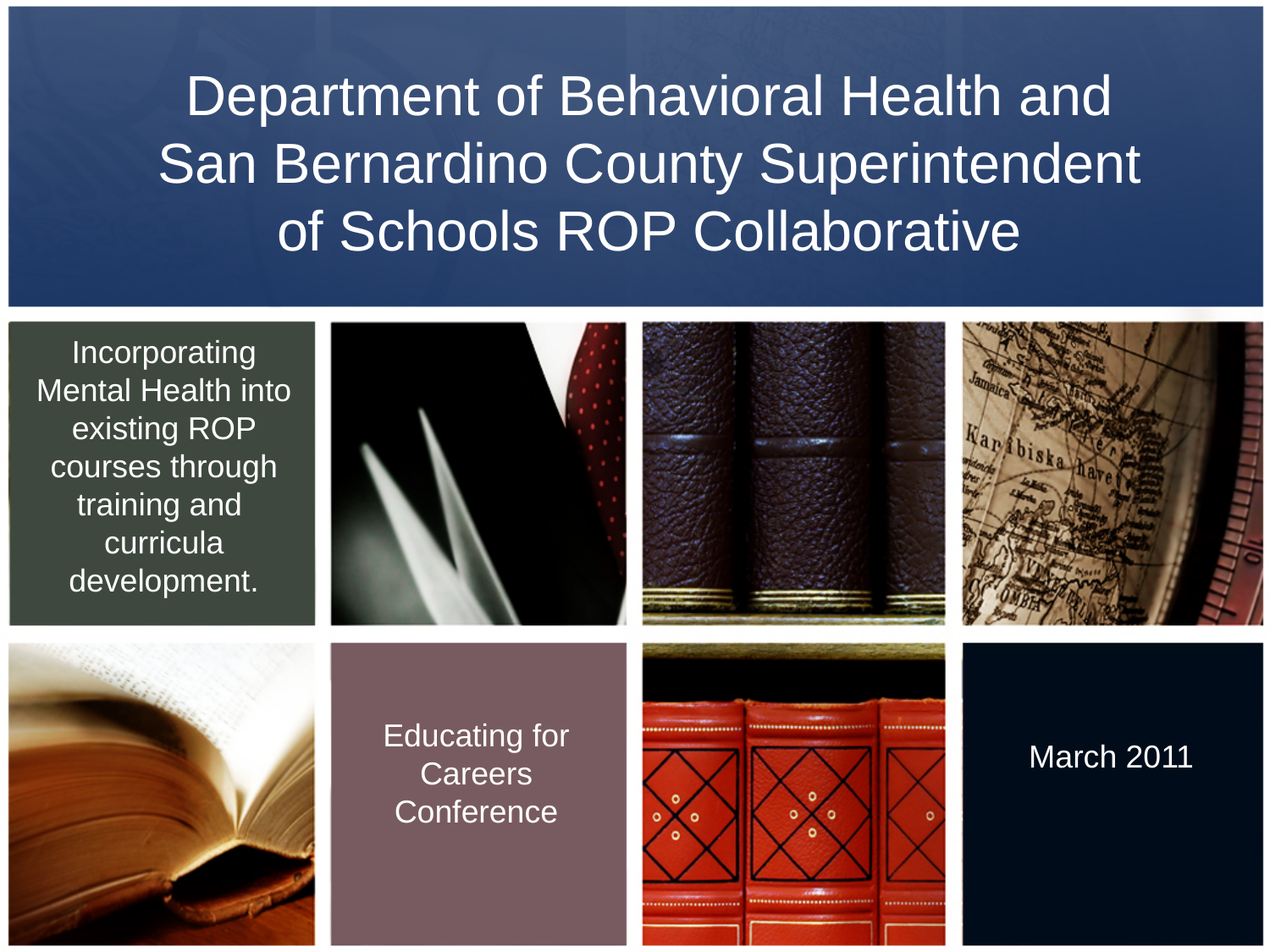

# Department of Behavioral Health and San Bernardino County Superintendent of Schools ROP Collaborative
Incorporating Mental Health into existing ROP courses through training and  curricula development.
Educating for Careers Conference
March 2011